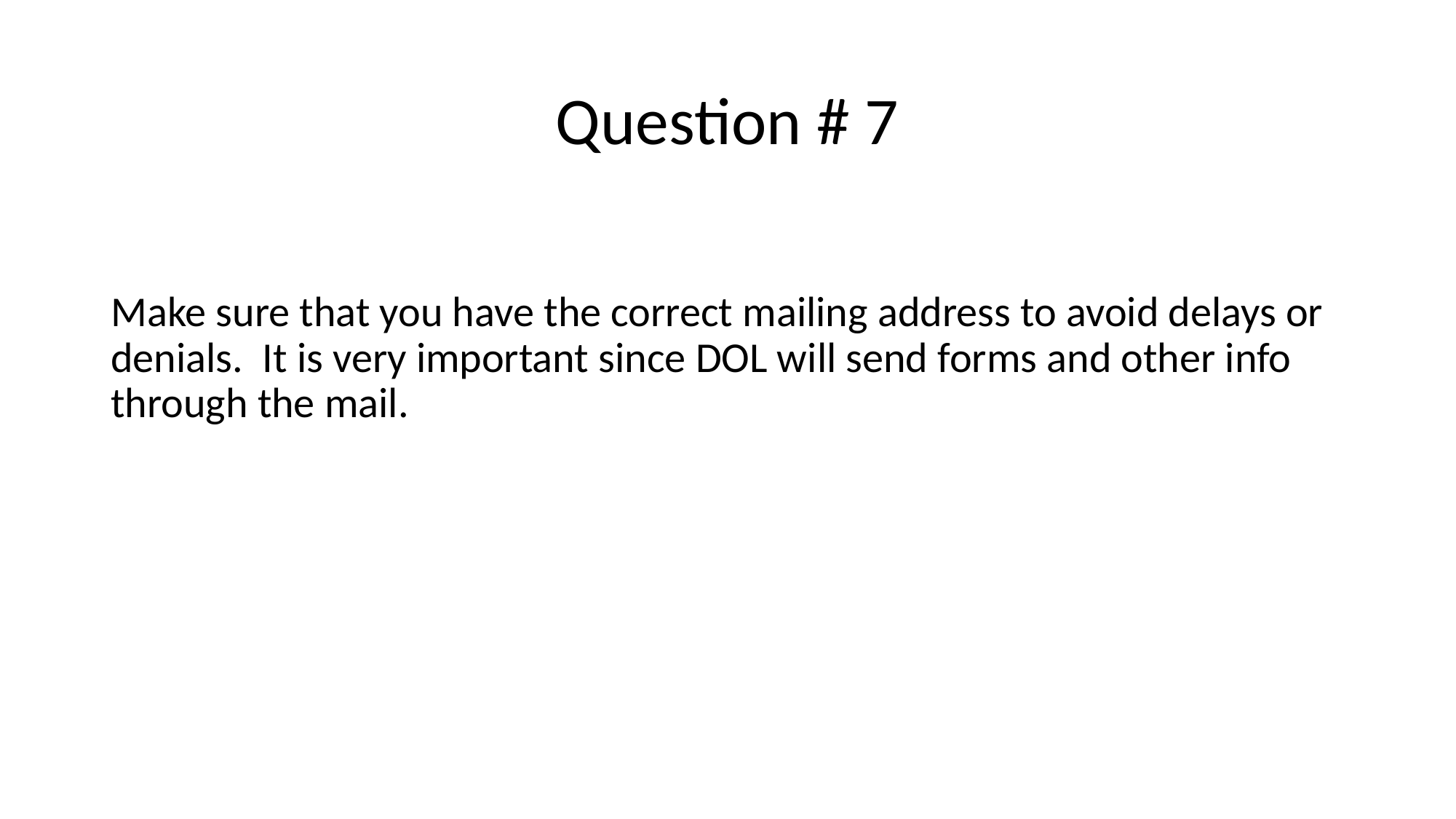

# Question # 7

Make sure that you have the correct mailing address to avoid delays or denials.  It is very important since DOL will send forms and other info through the mail.